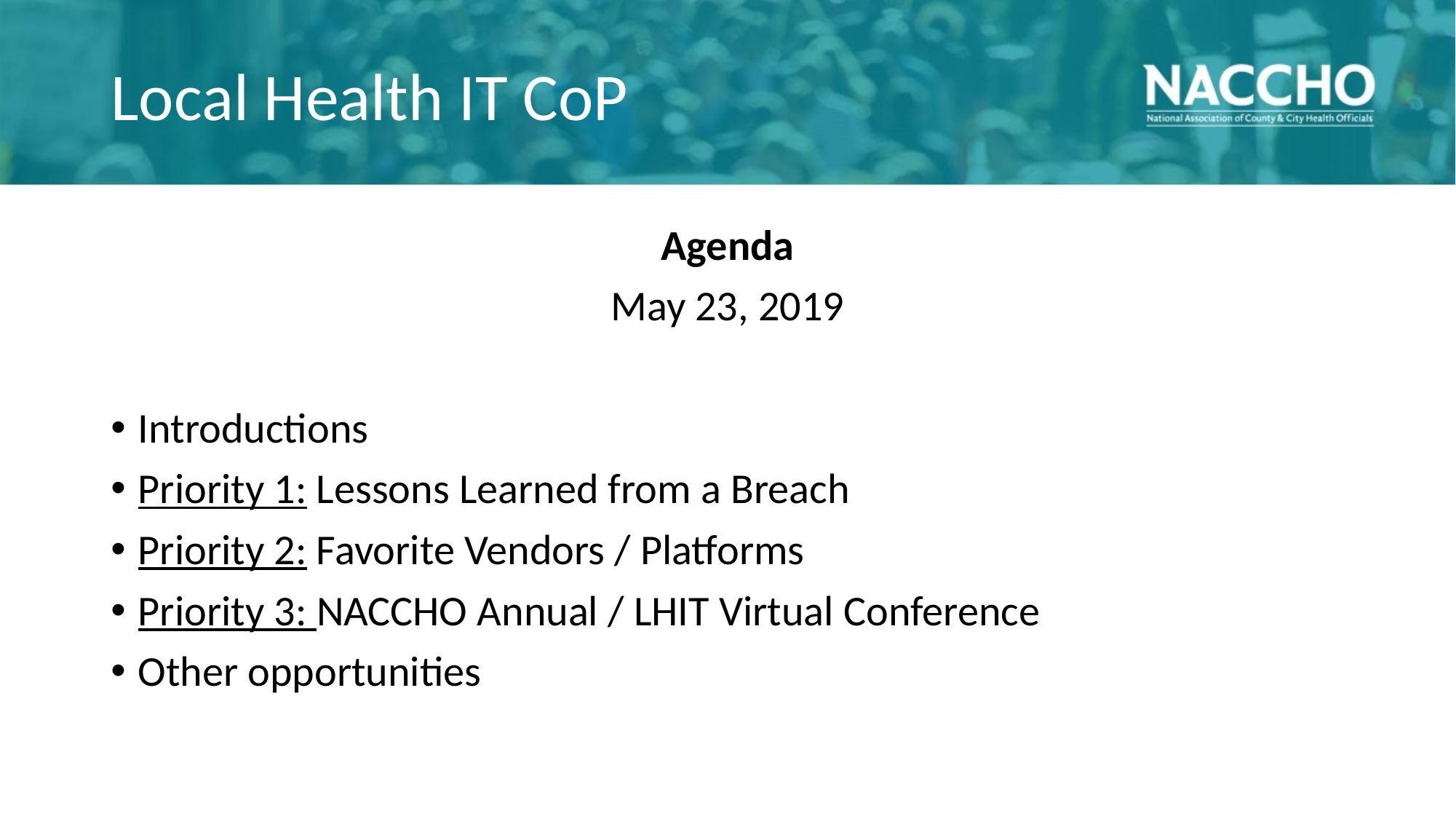

# Local Health IT CoP
Agenda
May 23, 2019

Introductions
Priority 1: Lessons Learned from a Breach
Priority 2: Favorite Vendors / Platforms
Priority 3: NACCHO Annual / LHIT Virtual Conference
Other opportunities